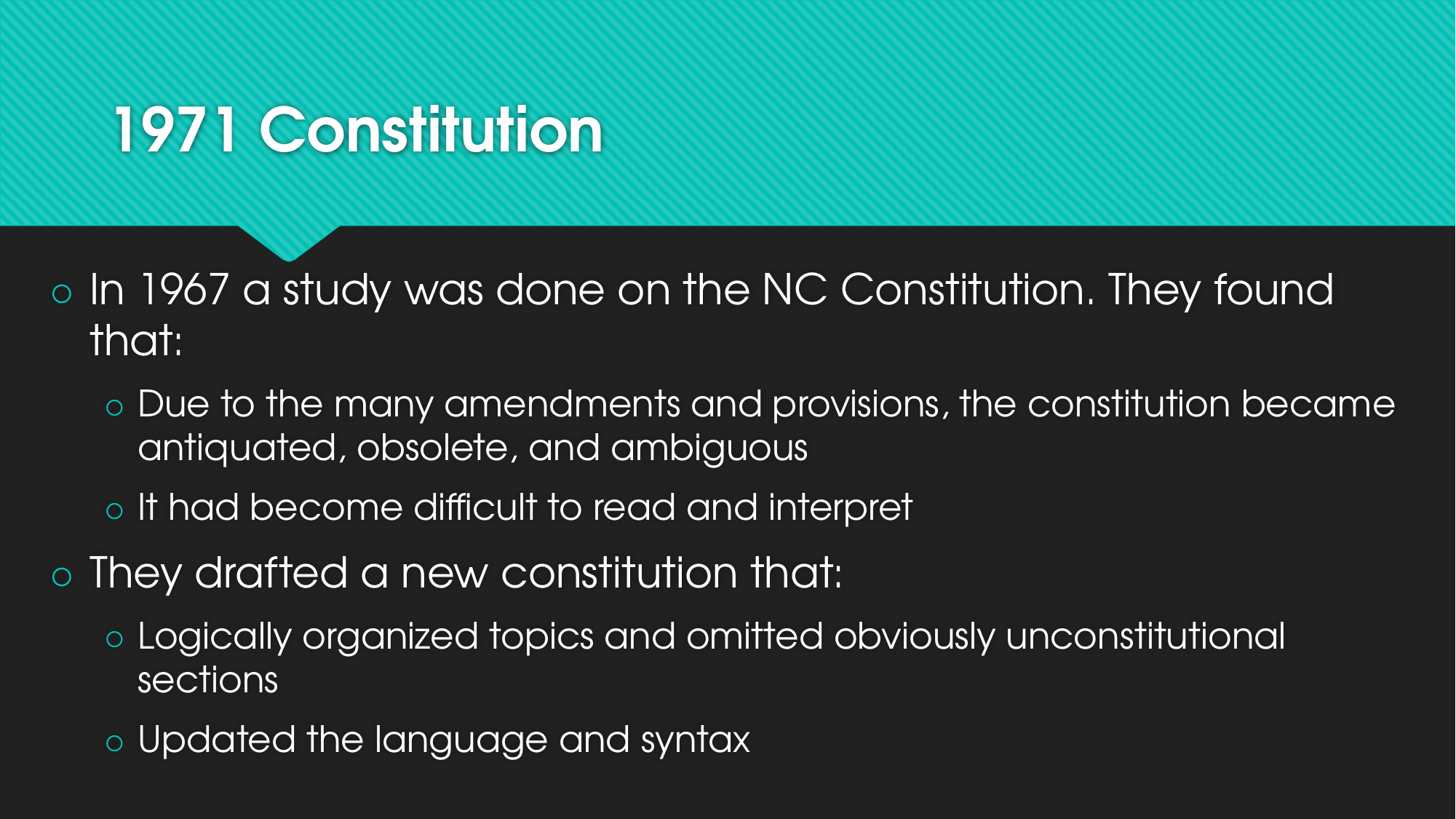

# 1971 Constitution
In 1967 a study was done on the NC Constitution. They found that:
Due to the many amendments and provisions, the constitution became antiquated, obsolete, and ambiguous
It had become difficult to read and interpret
They drafted a new constitution that:
Logically organized topics and omitted obviously unconstitutional sections
Updated the language and syntax